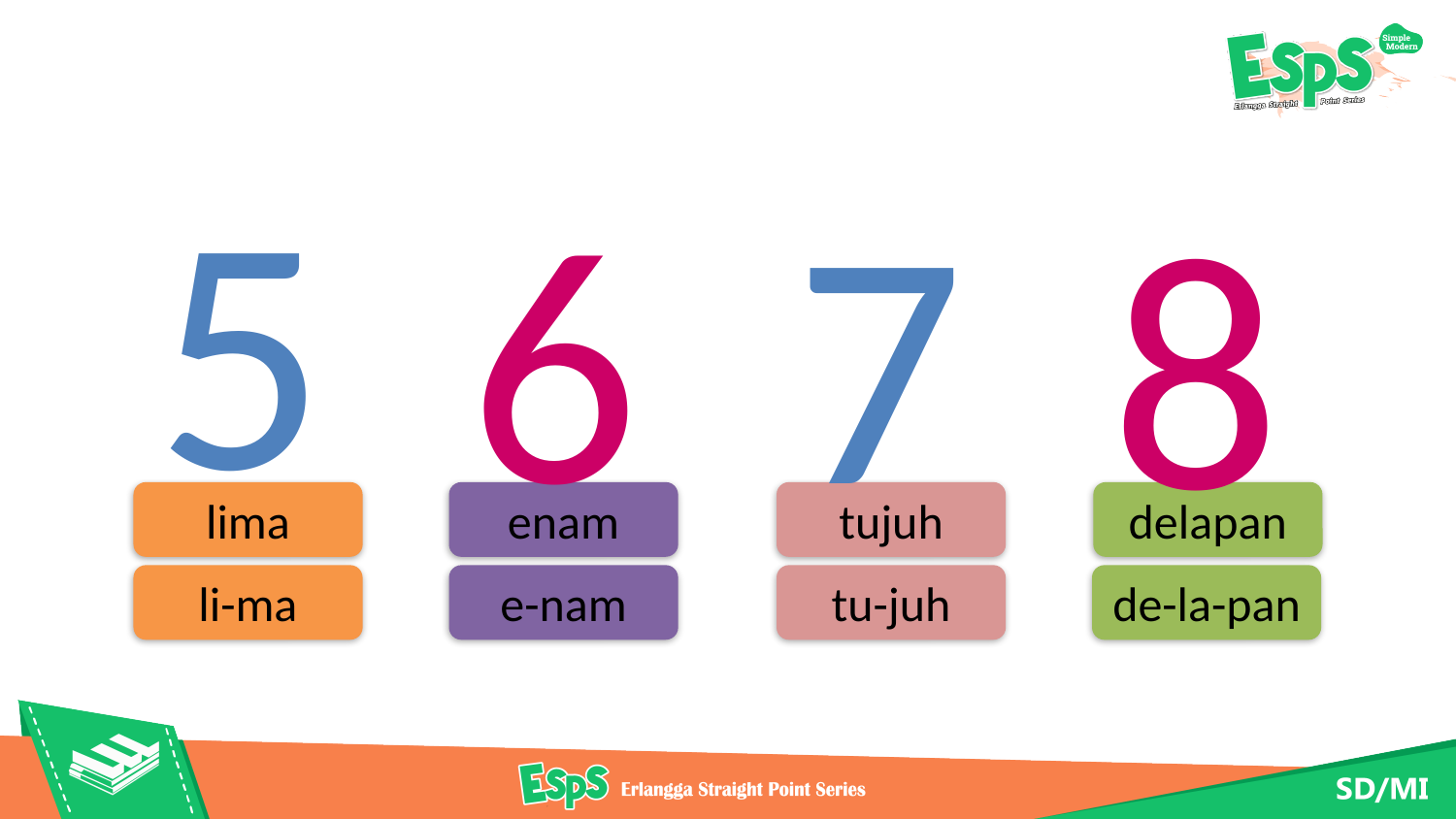

5
6
7
8
lima
enam
tujuh
delapan
li-ma
e-nam
tu-juh
de-la-pan